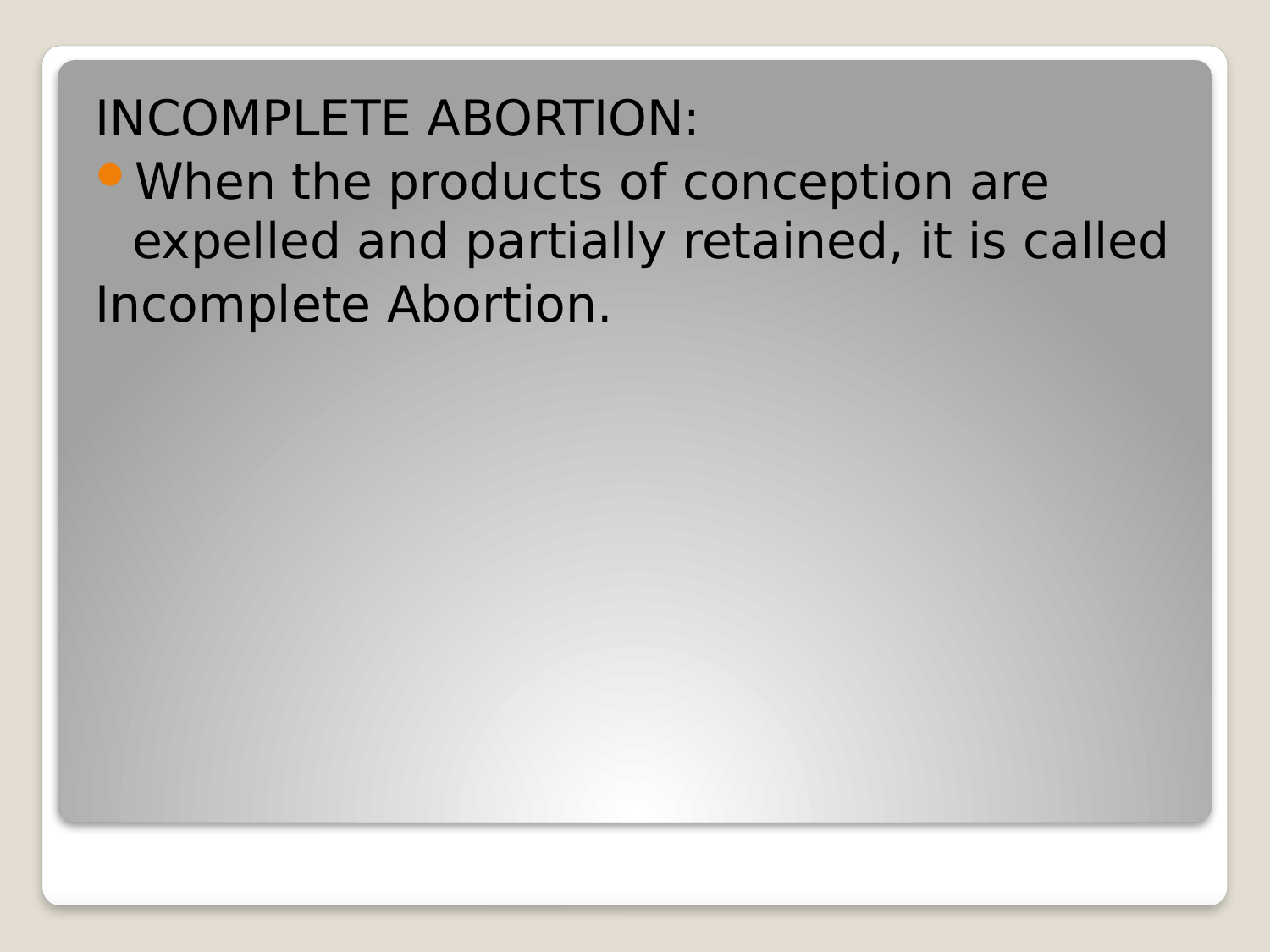

INCOMPLETE ABORTION:
When the products of conception are expelled and partially retained, it is called
Incomplete Abortion.

#